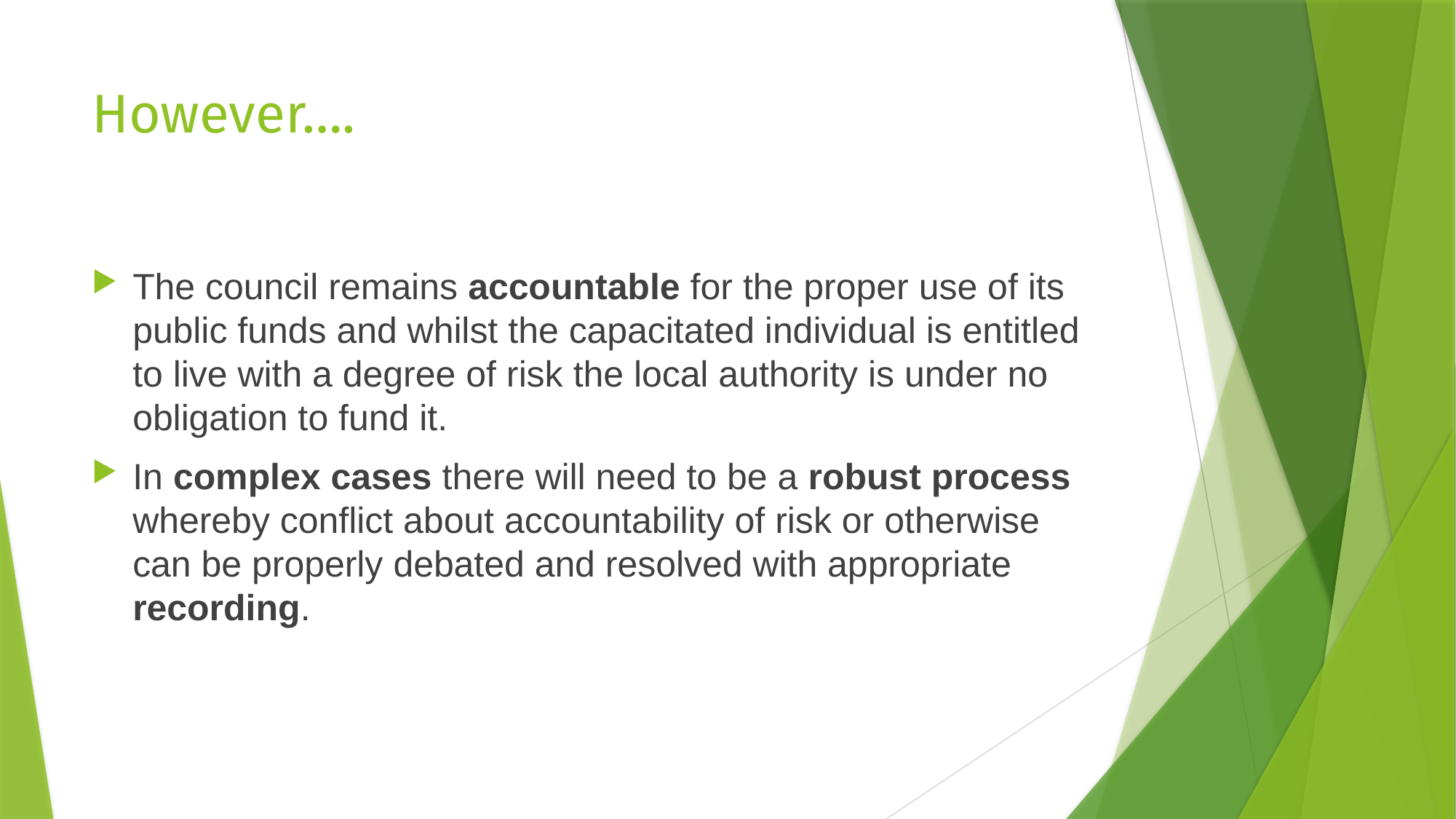

# However….
The council remains accountable for the proper use of its public funds and whilst the capacitated individual is entitled to live with a degree of risk the local authority is under no obligation to fund it.
In complex cases there will need to be a robust process whereby conflict about accountability of risk or otherwise can be properly debated and resolved with appropriate recording.